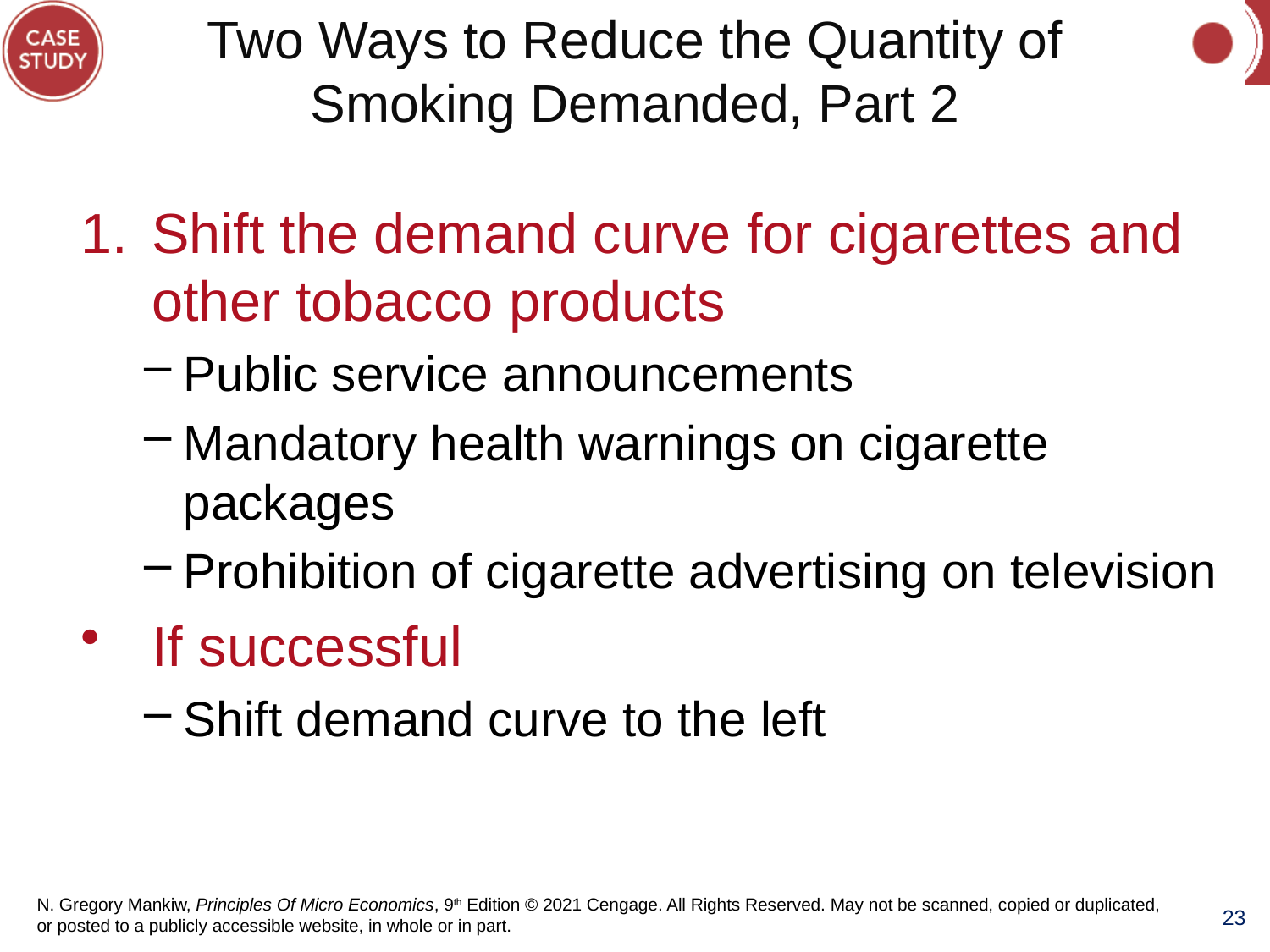

# Two Ways to Reduce the Quantity of Smoking Demanded, Part 2
Shift the demand curve for cigarettes and other tobacco products
Public service announcements
Mandatory health warnings on cigarette packages
Prohibition of cigarette advertising on television
If successful
Shift demand curve to the left
23